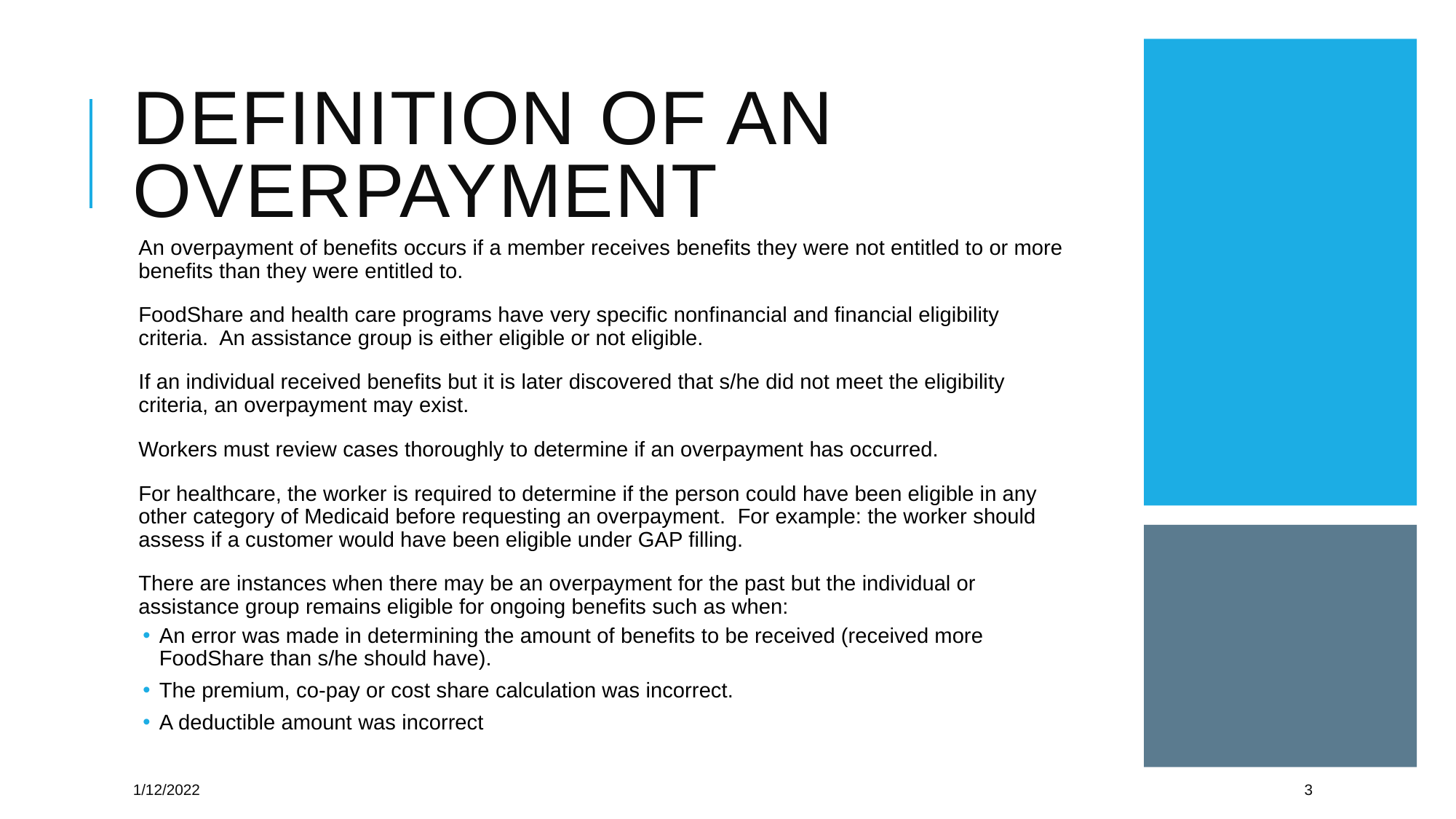

# Definition of an overpayment
An overpayment of benefits occurs if a member receives benefits they were not entitled to or more benefits than they were entitled to.
FoodShare and health care programs have very specific nonfinancial and financial eligibility criteria.  An assistance group is either eligible or not eligible.
If an individual received benefits but it is later discovered that s/he did not meet the eligibility criteria, an overpayment may exist.
Workers must review cases thoroughly to determine if an overpayment has occurred.
For healthcare, the worker is required to determine if the person could have been eligible in any other category of Medicaid before requesting an overpayment.  For example: the worker should assess if a customer would have been eligible under GAP filling.
There are instances when there may be an overpayment for the past but the individual or assistance group remains eligible for ongoing benefits such as when:
An error was made in determining the amount of benefits to be received (received more FoodShare than s/he should have).
The premium, co-pay or cost share calculation was incorrect.
A deductible amount was incorrect

1/12/2022
3